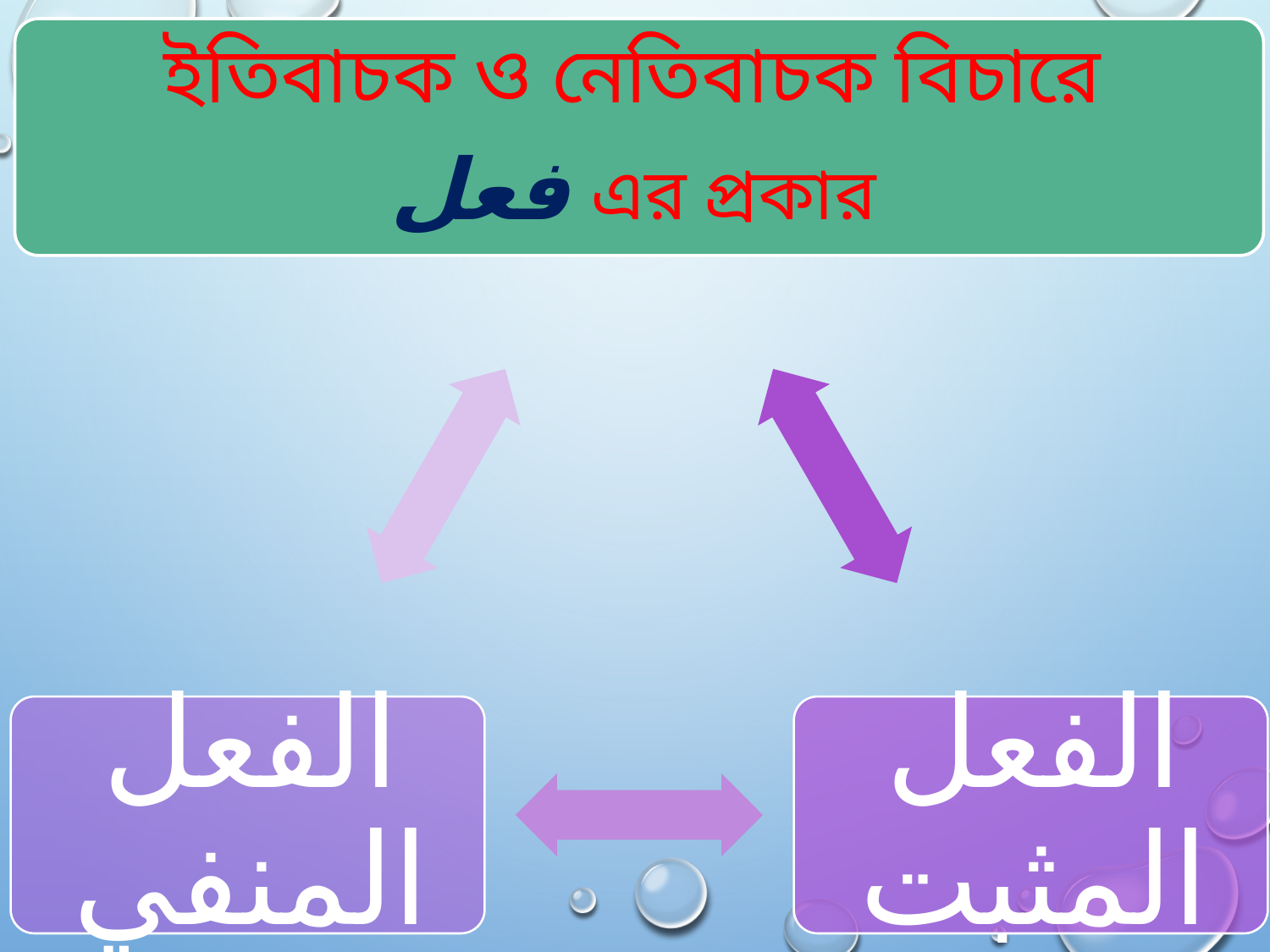

ইতিবাচক ও নেতিবাচক বিচারে
فعل এর প্রকার

الفعل المثبت

الفعل المنفي